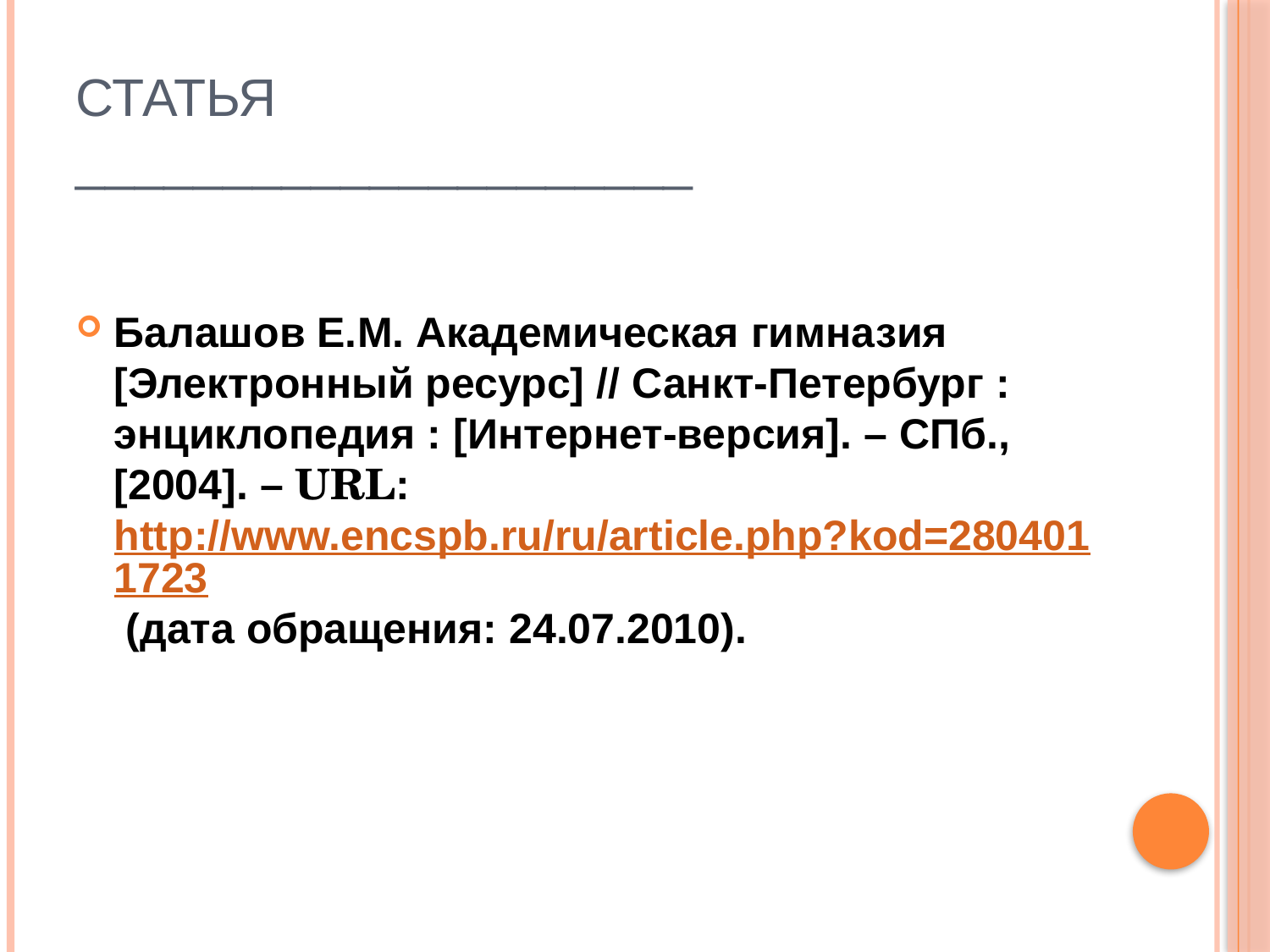

# Статья _____________________

Балашов Е.М. Академическая гимназия [Электронный ресурс] // Санкт-Петербург : энциклопедия : [Интернет-версия]. – СПб., [2004]. – URL: http://www.encspb.ru/ru/article.php?kod=2804011723 (дата обращения: 24.07.2010).